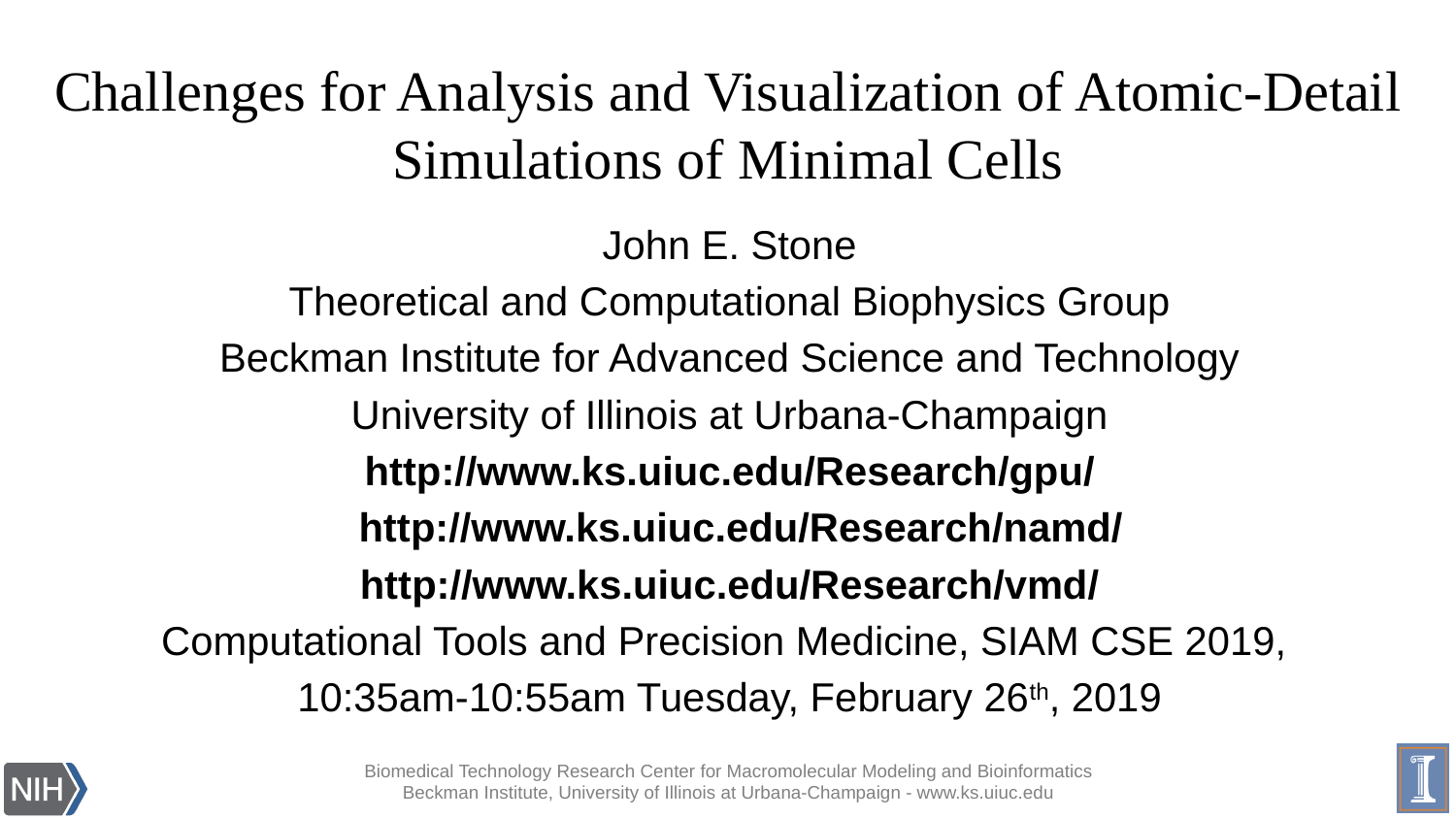

# Challenges for Analysis and Visualization of Atomic-Detail Simulations of Minimal Cells
John E. Stone
Theoretical and Computational Biophysics Group
Beckman Institute for Advanced Science and Technology
University of Illinois at Urbana-Champaign
http://www.ks.uiuc.edu/Research/gpu/
  http://www.ks.uiuc.edu/Research/namd/
http://www.ks.uiuc.edu/Research/vmd/
Computational Tools and Precision Medicine, SIAM CSE 2019,
10:35am-10:55am Tuesday, February 26th, 2019